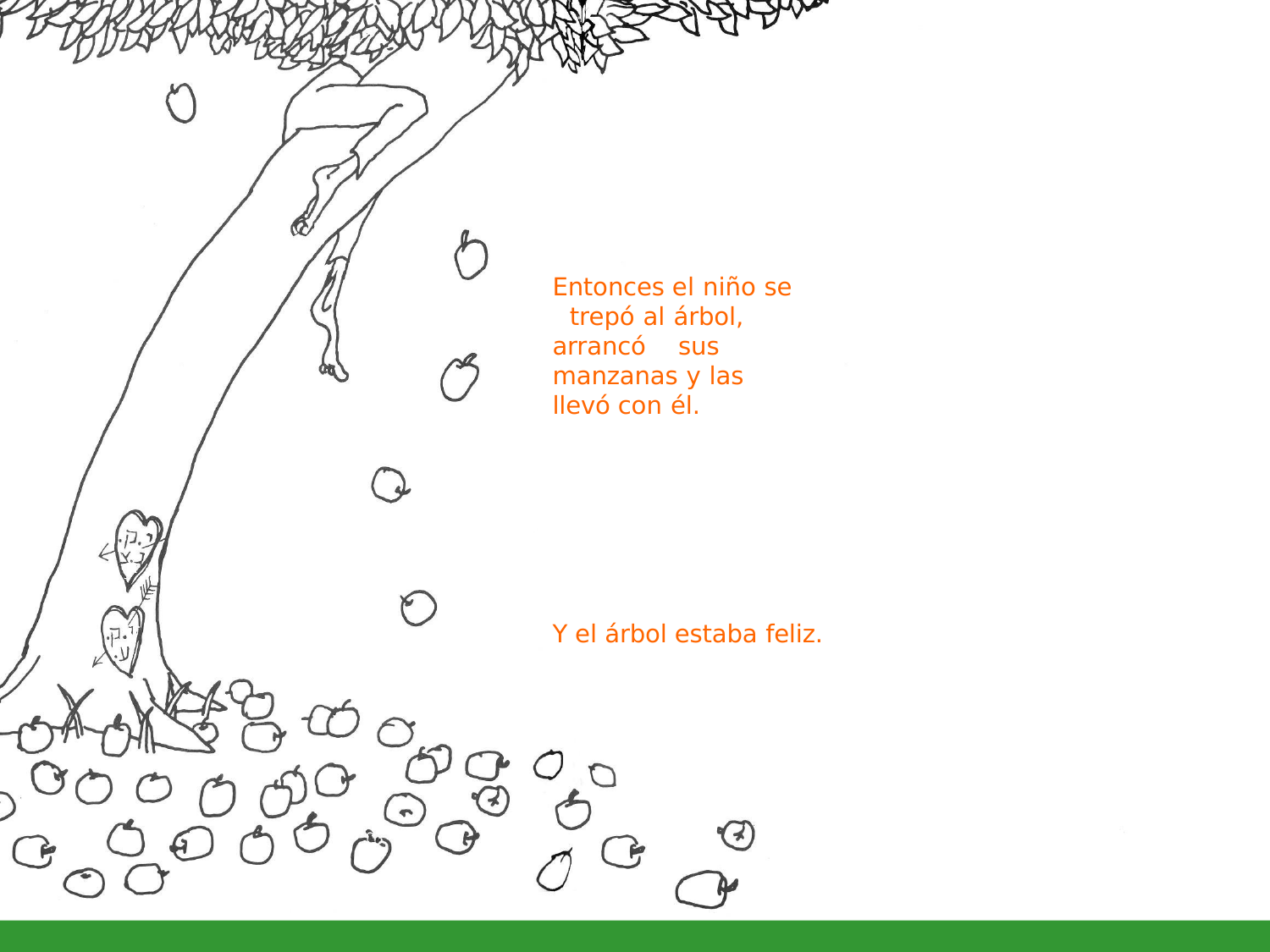

Entonces el niño se
trepó al árbol,  arrancó sus  manzanas y las  llevó con él.
Y el árbol estaba feliz.